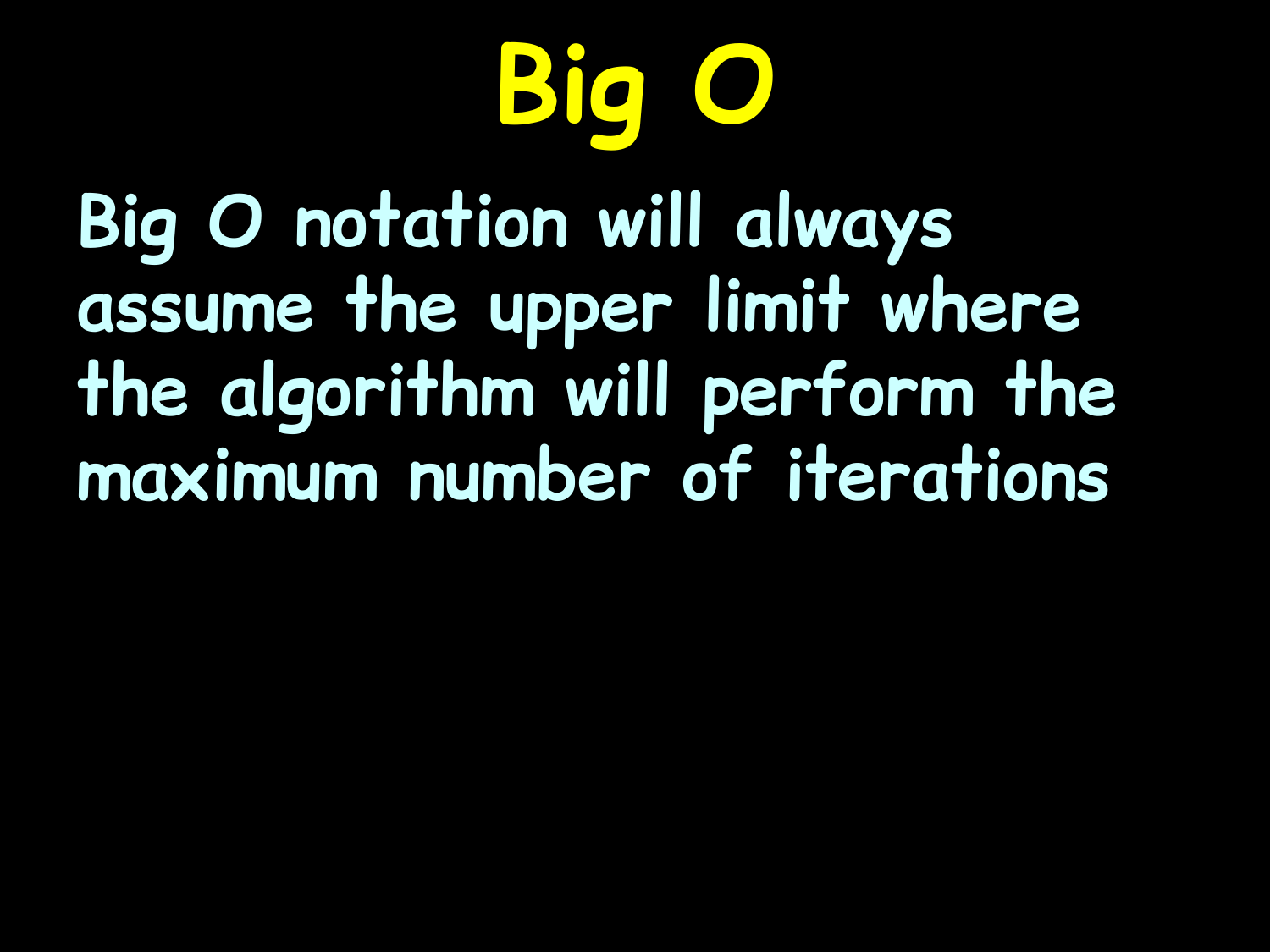

# Big O
Big O notation will always assume the upper limit where the algorithm will perform the maximum number of iterations